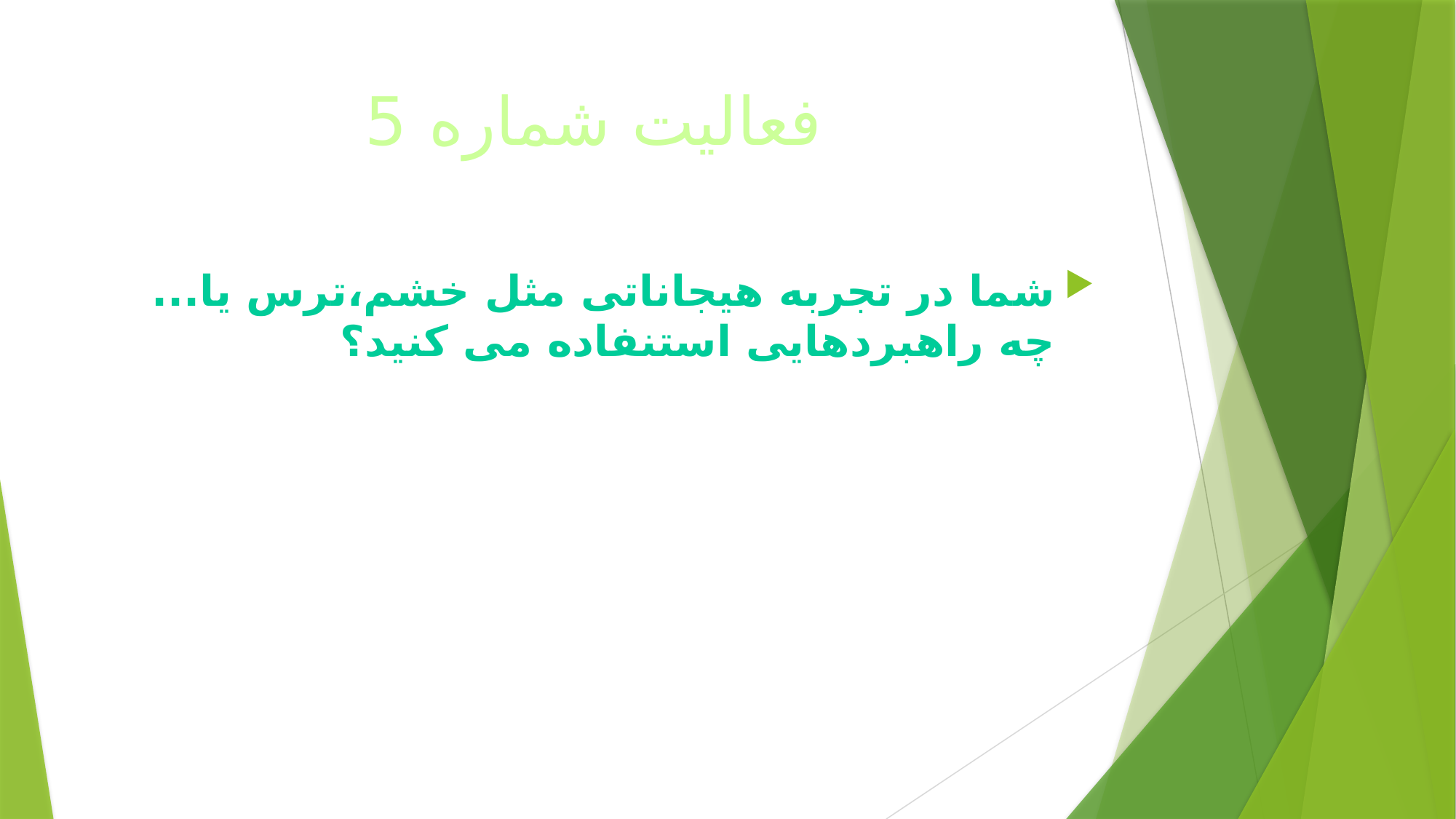

# فعالیت شماره 5
شما در تجربه هیجاناتی مثل خشم،ترس یا... چه راهبردهایی استنفاده می کنید؟